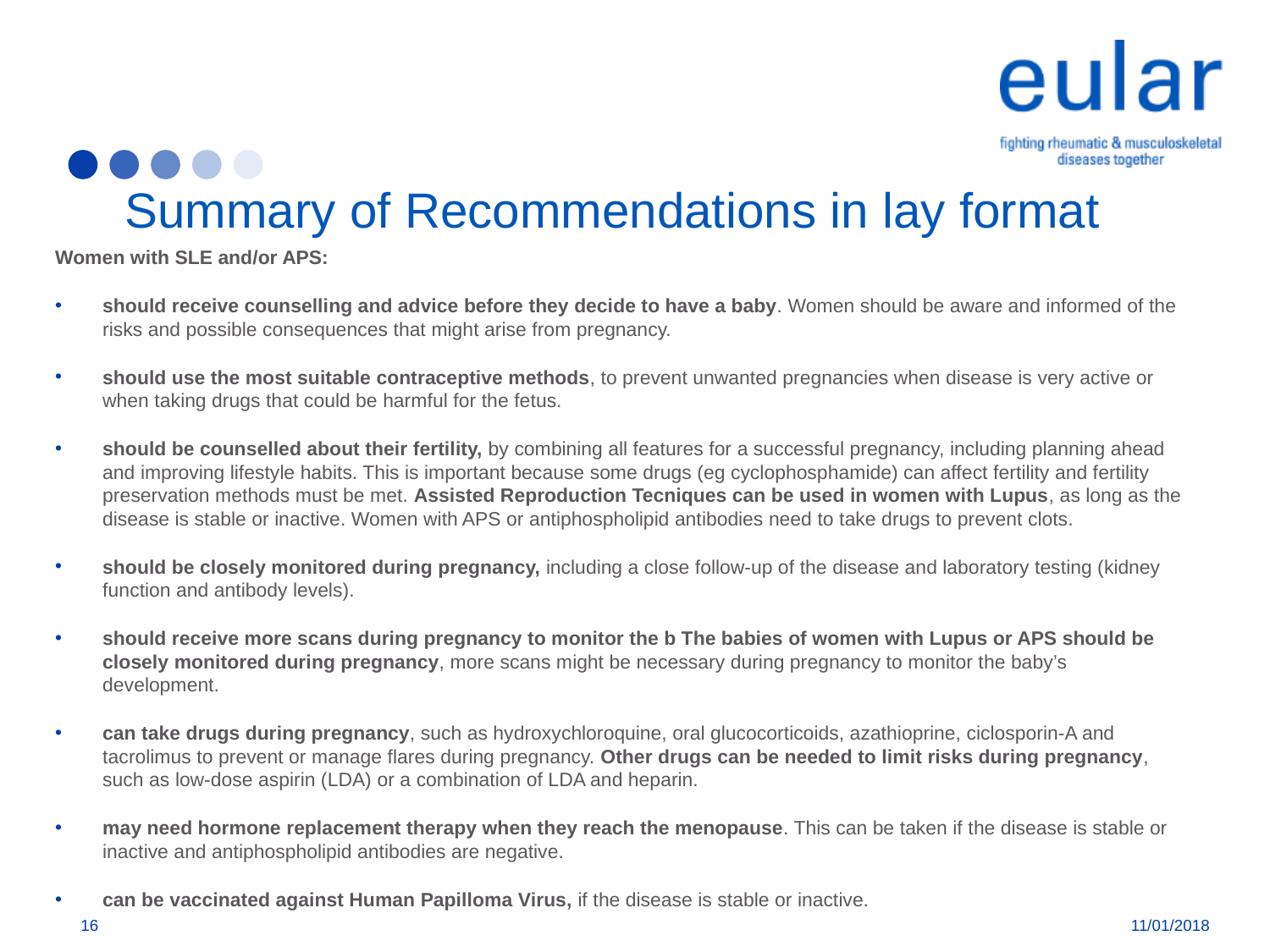

# Summary of Recommendations in lay format
Women with SLE and/or APS:
should receive counselling and advice before they decide to have a baby. Women should be aware and informed of the risks and possible consequences that might arise from pregnancy.
should use the most suitable contraceptive methods, to prevent unwanted pregnancies when disease is very active or when taking drugs that could be harmful for the fetus.
should be counselled about their fertility, by combining all features for a successful pregnancy, including planning ahead and improving lifestyle habits. This is important because some drugs (eg cyclophosphamide) can affect fertility and fertility preservation methods must be met. Assisted Reproduction Tecniques can be used in women with Lupus, as long as the disease is stable or inactive. Women with APS or antiphospholipid antibodies need to take drugs to prevent clots.
should be closely monitored during pregnancy, including a close follow-up of the disease and laboratory testing (kidney function and antibody levels).
should receive more scans during pregnancy to monitor the b The babies of women with Lupus or APS should be closely monitored during pregnancy, more scans might be necessary during pregnancy to monitor the baby’s development.
can take drugs during pregnancy, such as hydroxychloroquine, oral glucocorticoids, azathioprine, ciclosporin-A and tacrolimus to prevent or manage flares during pregnancy. Other drugs can be needed to limit risks during pregnancy, such as low-dose aspirin (LDA) or a combination of LDA and heparin.
may need hormone replacement therapy when they reach the menopause. This can be taken if the disease is stable or inactive and antiphospholipid antibodies are negative.
can be vaccinated against Human Papilloma Virus, if the disease is stable or inactive.

16
11/01/2018